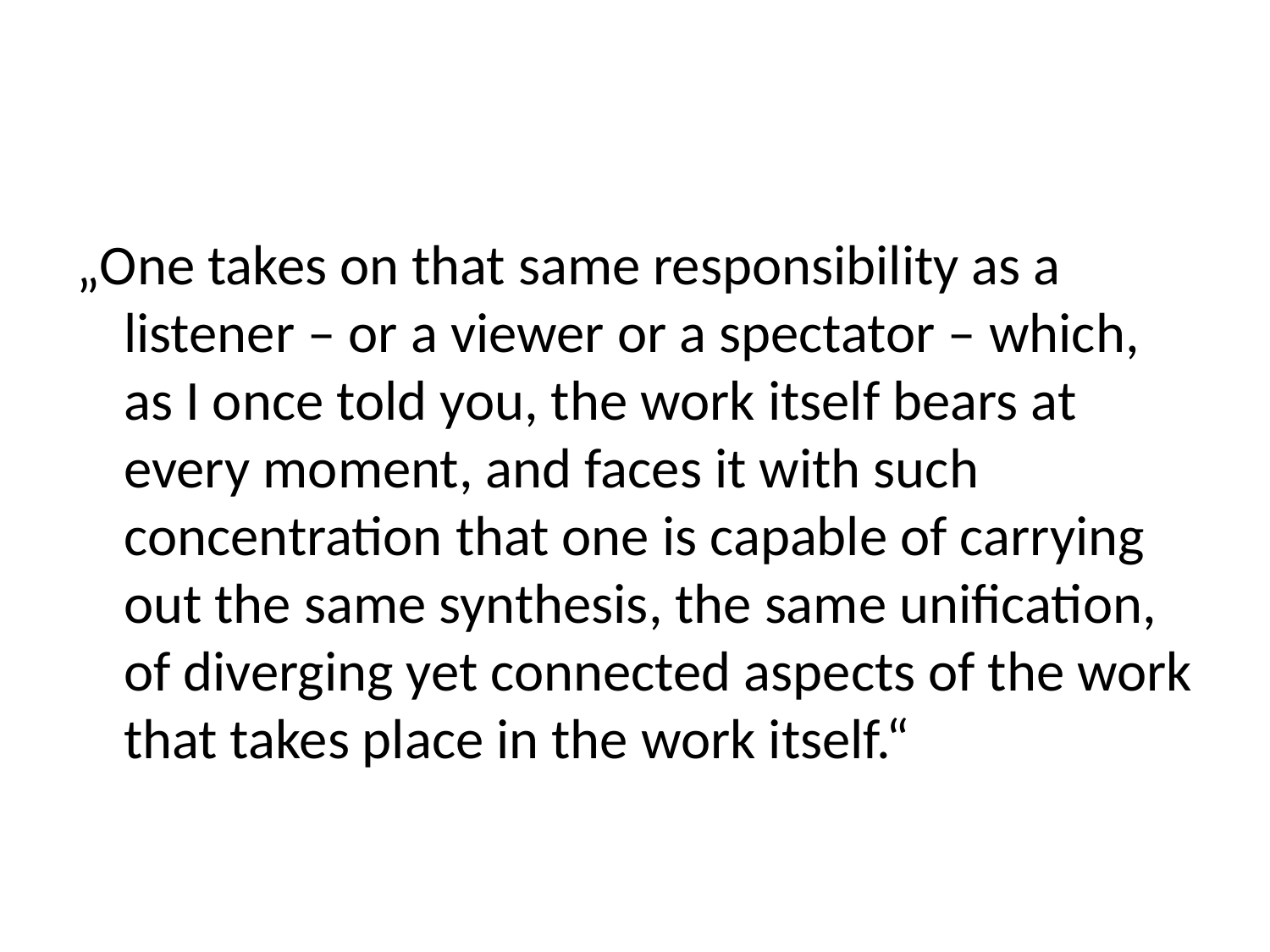

#
„One takes on that same responsibility as a listener – or a viewer or a spectator – which, as I once told you, the work itself bears at every moment, and faces it with such concentration that one is capable of carrying out the same synthesis, the same unification, of diverging yet connected aspects of the work that takes place in the work itself.“